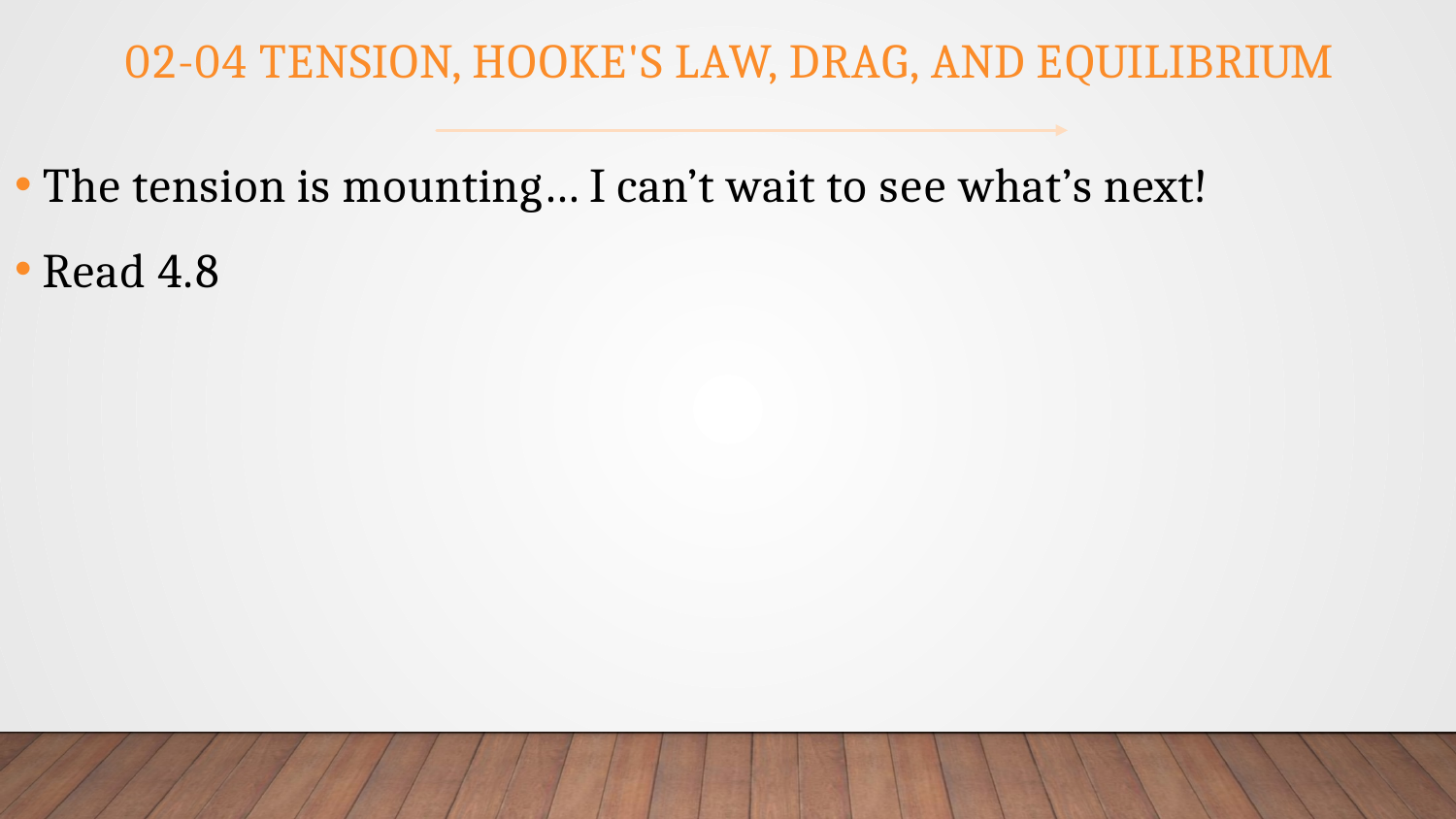

# 02-04 Tension, Hooke's Law, Drag, and Equilibrium
The tension is mounting… I can’t wait to see what’s next!
Read 4.8